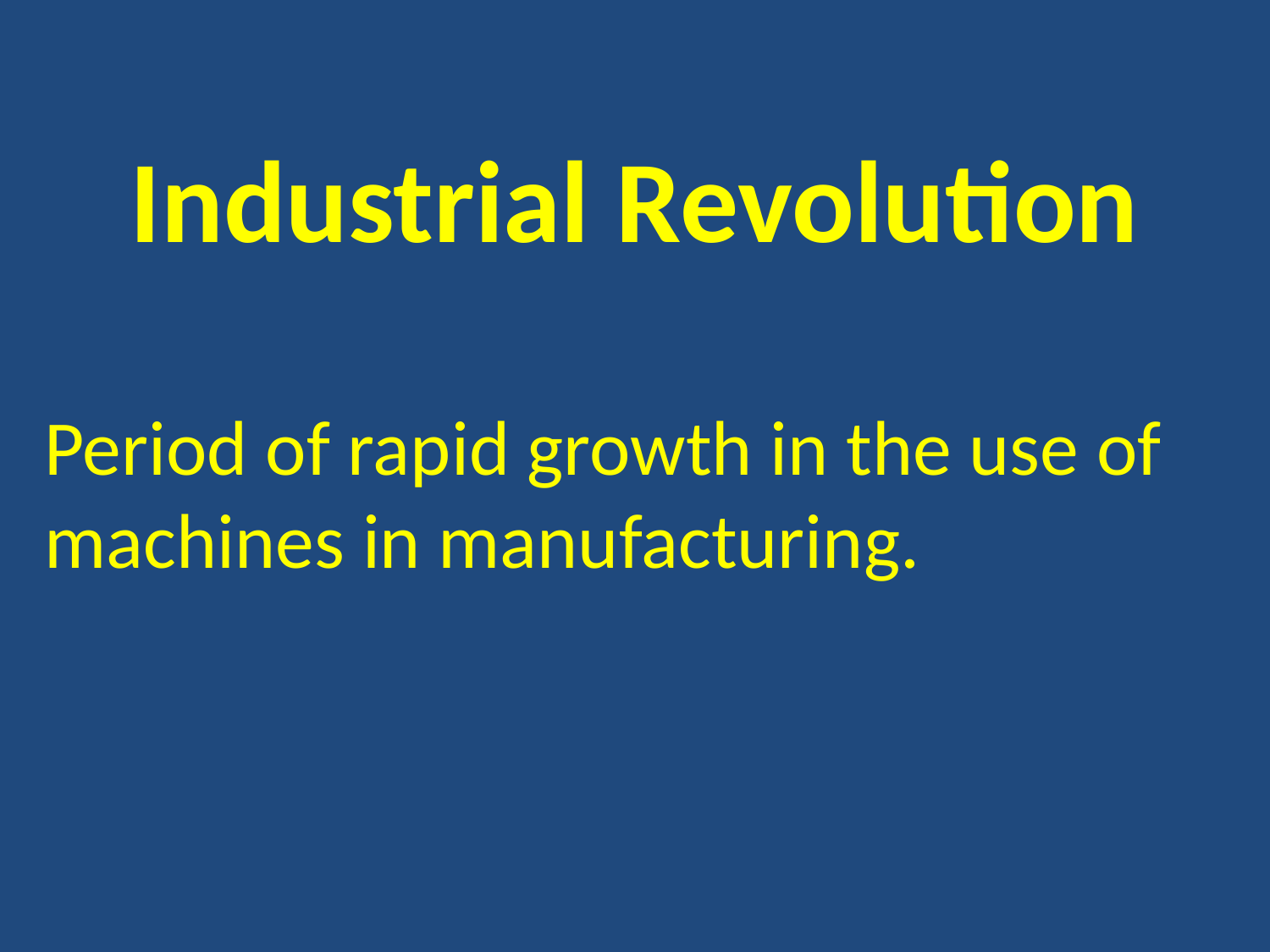

# Industrial Revolution
Period of rapid growth in the use of machines in manufacturing.